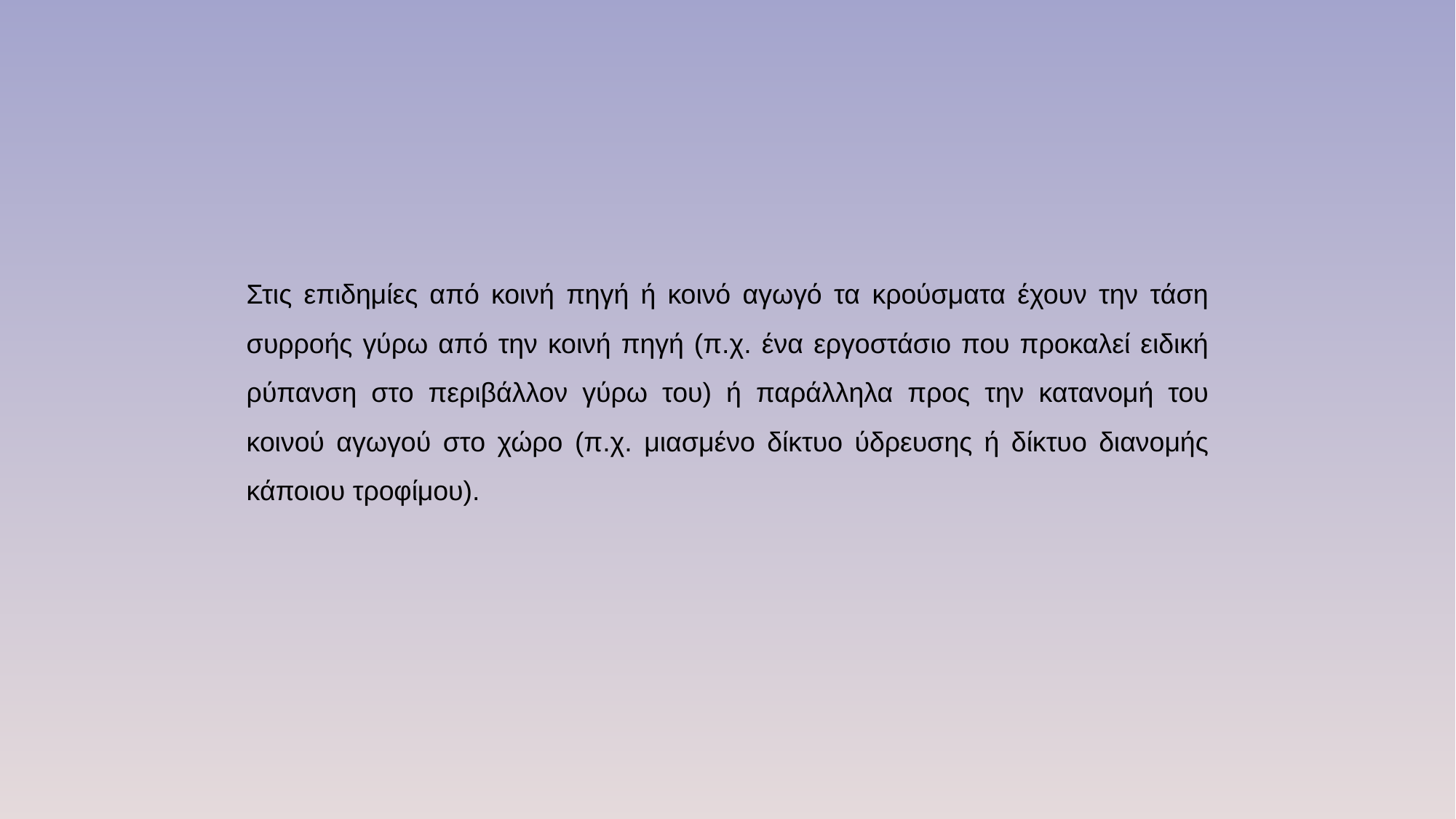

Στις επιδημίες από κοινή πηγή ή κοινό αγωγό τα κρούσματα έχουν την τάση συρροής γύρω από την κοινή πηγή (π.χ. ένα εργοστάσιο που προκαλεί ειδική ρύπανση στο περιβάλλον γύρω του) ή παράλληλα προς την κατανομή του κοινού αγωγού στο χώρο (π.χ. μιασμένο δίκτυο ύδρευσης ή δίκτυο διανομής κάποιου τροφίμου).